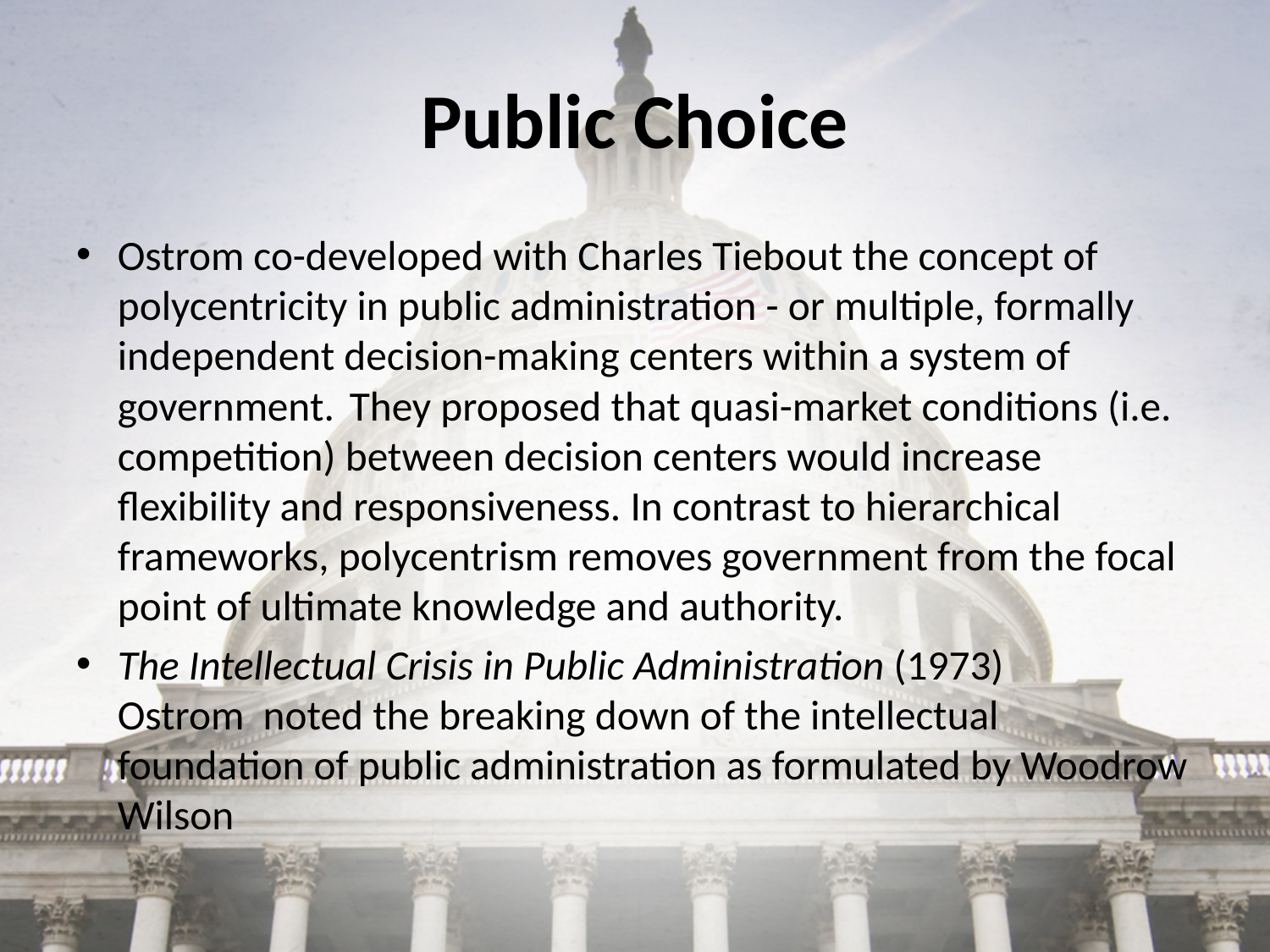

# Public Choice
Ostrom co-developed with Charles Tiebout the concept of polycentricity in public administration - or multiple, formally independent decision-making centers within a system of government.  They proposed that quasi-market conditions (i.e. competition) between decision centers would increase flexibility and responsiveness. In contrast to hierarchical frameworks, polycentrism removes government from the focal point of ultimate knowledge and authority.
The Intellectual Crisis in Public Administration (1973)
Ostrom  noted the breaking down of the intellectual foundation of public administration as formulated by Woodrow Wilson